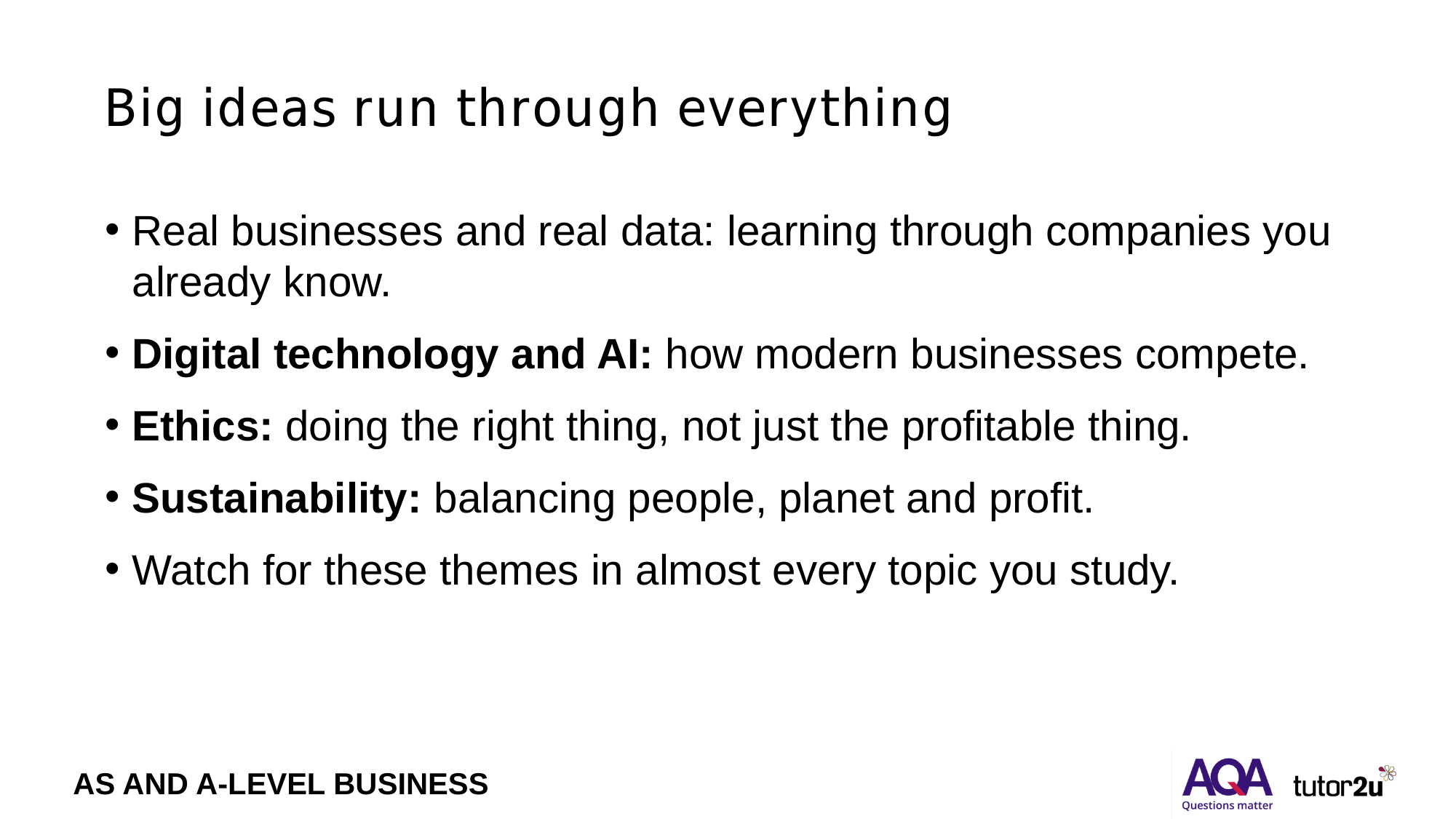

# Big ideas run through everything
Real businesses and real data: learning through companies you already know.
Digital technology and AI: how modern businesses compete.
Ethics: doing the right thing, not just the profitable thing.
Sustainability: balancing people, planet and profit.
Watch for these themes in almost every topic you study.